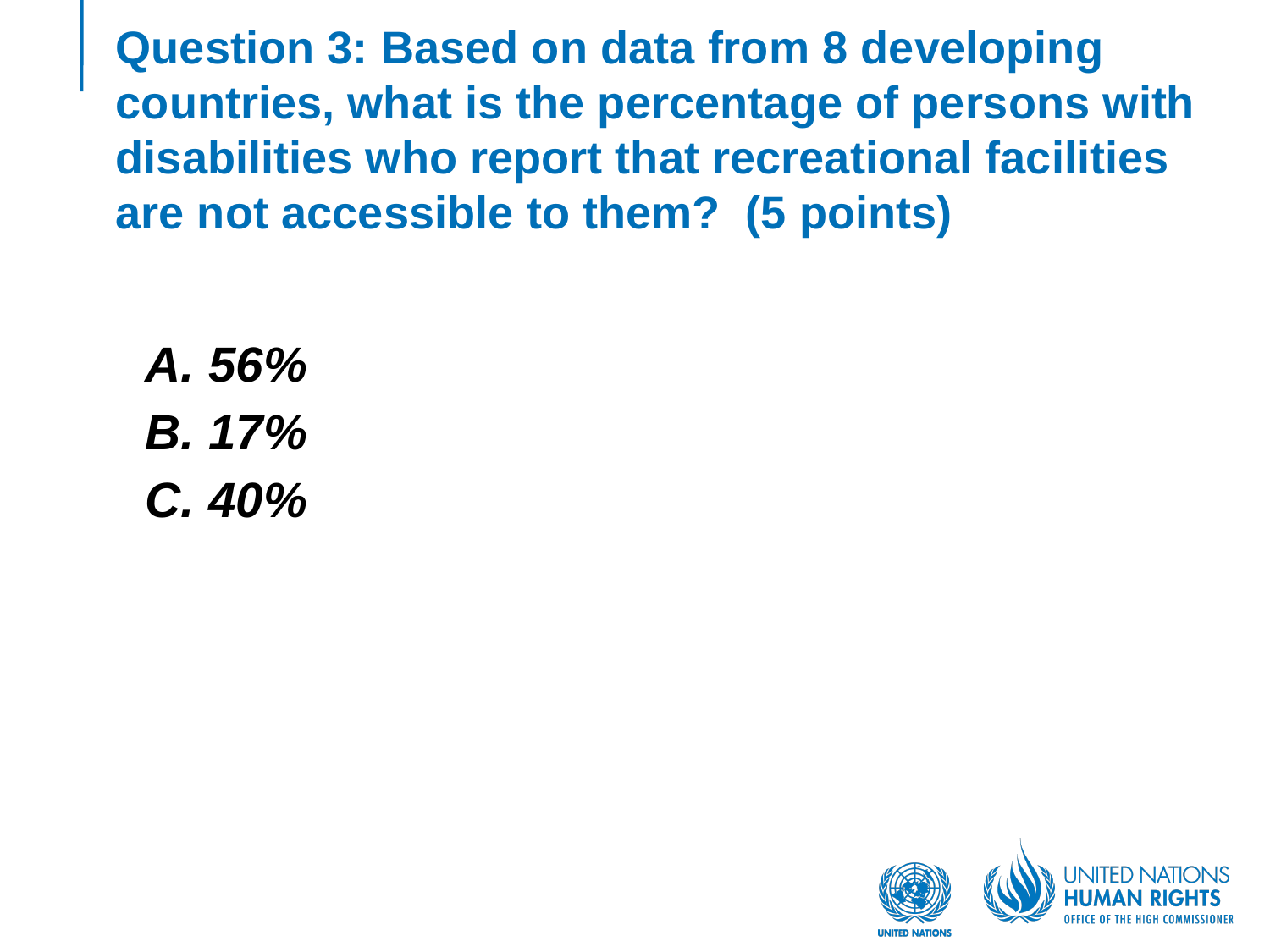

# Question 3: Based on data from 8 developing countries, what is the percentage of persons with disabilities who report that recreational facilities are not accessible to them?  (5 points)
A. 56%
B. 17%
C. 40%